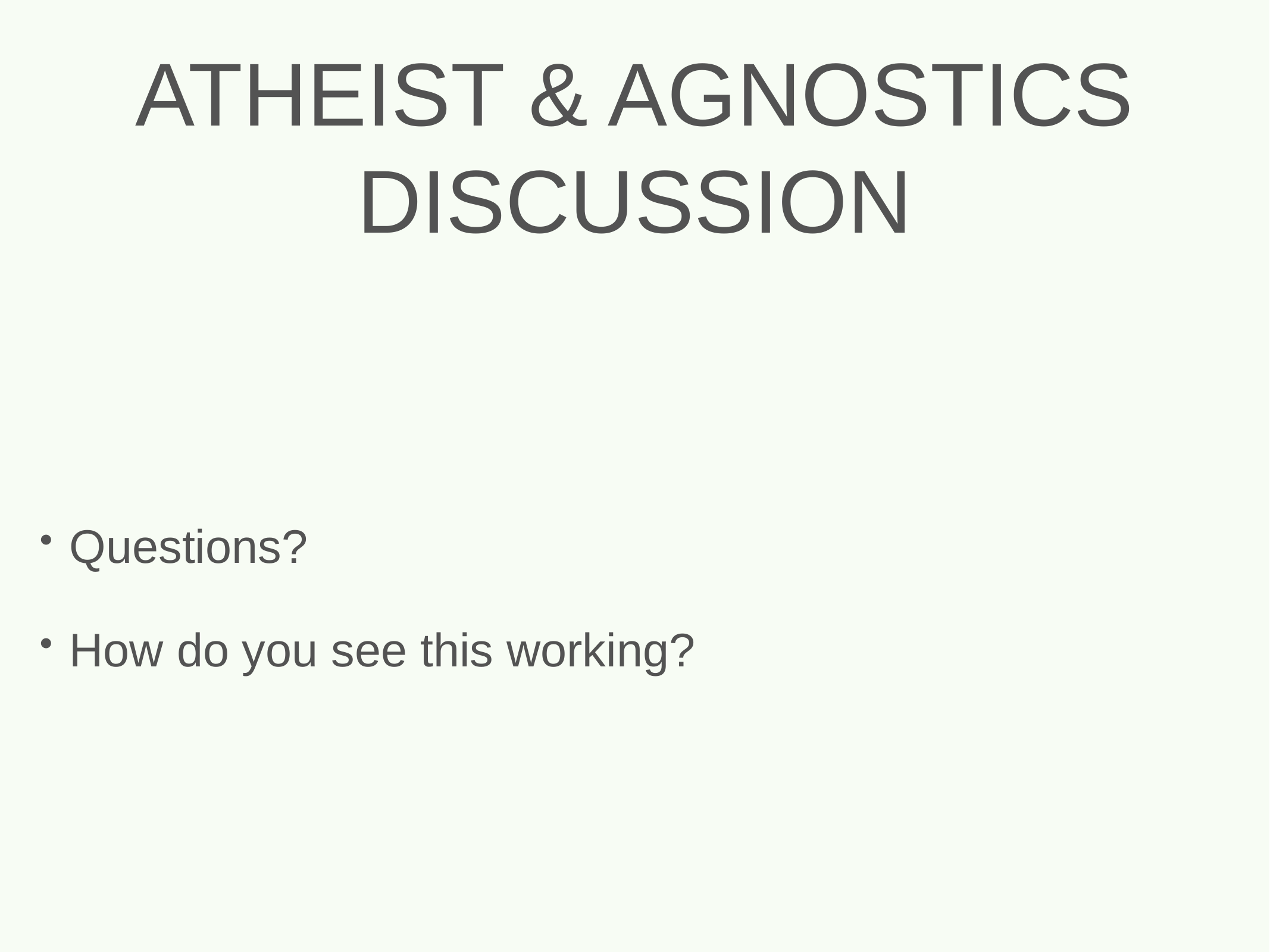

# Atheist & Agnostics
Discussion
Questions?
How do you see this working?